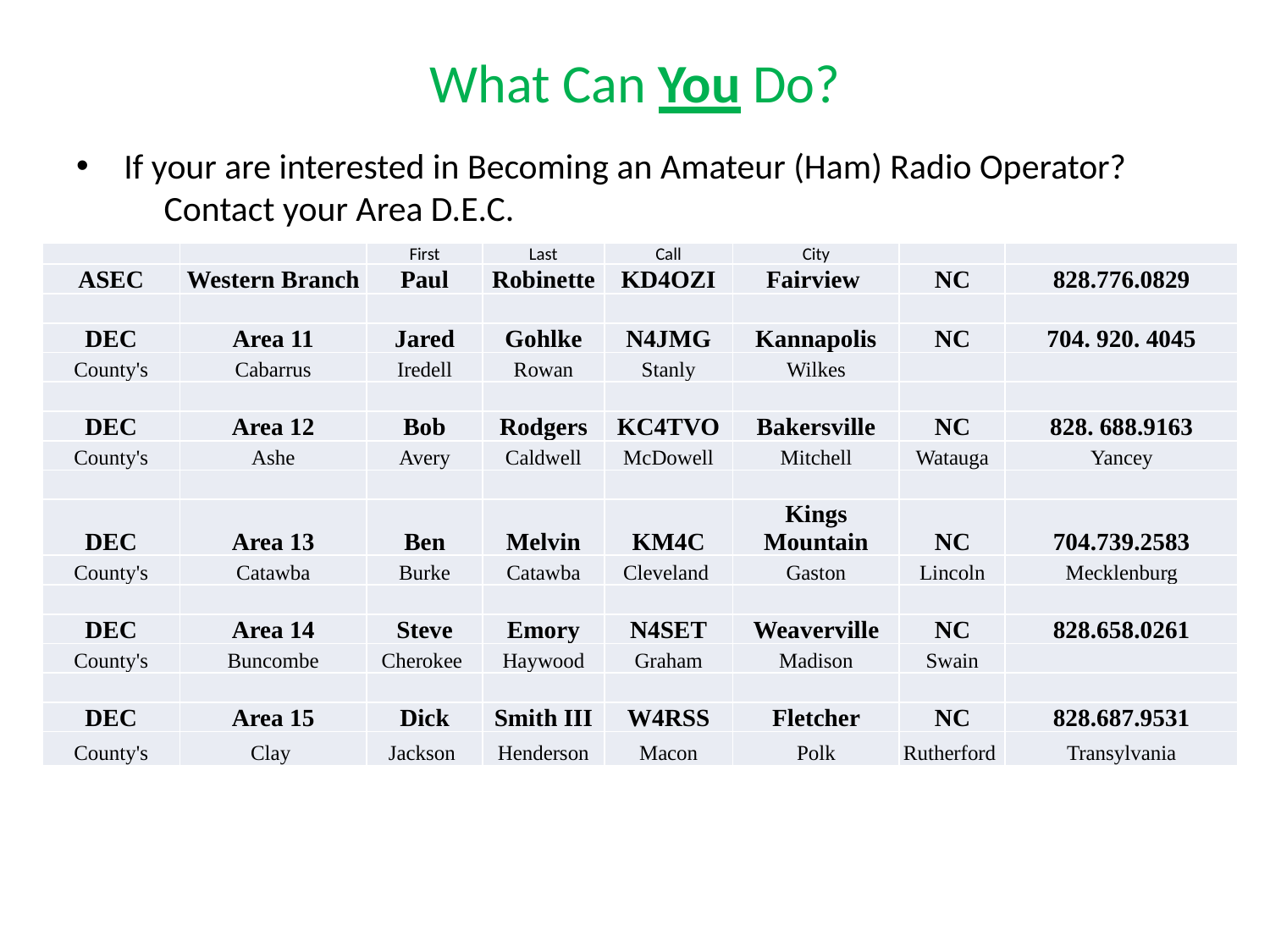

# What Can You Do?
If your are interested in Becoming an Amateur (Ham) Radio Operator?              Contact your Area D.E.C.

|  |  | First | Last | Call | City |  |  |
| --- | --- | --- | --- | --- | --- | --- | --- |
| ASEC | Western Branch | Paul | Robinette | KD4OZI | Fairview | NC | 828.776.0829 |
|  |  |  |  |  |  |  |  |
| DEC | Area 11 | Jared | Gohlke | N4JMG | Kannapolis | NC | 704. 920. 4045 |
| County's | Cabarrus | Iredell | Rowan | Stanly | Wilkes |  |  |
|  |  |  |  |  |  |  |  |
| DEC | Area 12 | Bob | Rodgers | KC4TVO | Bakersville | NC | 828. 688.9163 |
| County's | Ashe | Avery | Caldwell | McDowell | Mitchell | Watauga | Yancey |
|  |  |  |  |  |  |  |  |
| DEC | Area 13 | Ben | Melvin | KM4C | Kings Mountain | NC | 704.739.2583 |
| County's | Catawba | Burke | Catawba | Cleveland | Gaston | Lincoln | Mecklenburg |
|  |  |  |  |  |  |  |  |
| DEC | Area 14 | Steve | Emory | N4SET | Weaverville | NC | 828.658.0261 |
| County's | Buncombe | Cherokee | Haywood | Graham | Madison | Swain |  |
|  |  |  |  |  |  |  |  |
| DEC | Area 15 | Dick | Smith III | W4RSS | Fletcher | NC | 828.687.9531 |
| County's | Clay | Jackson | Henderson | Macon | Polk | Rutherford | Transylvania |